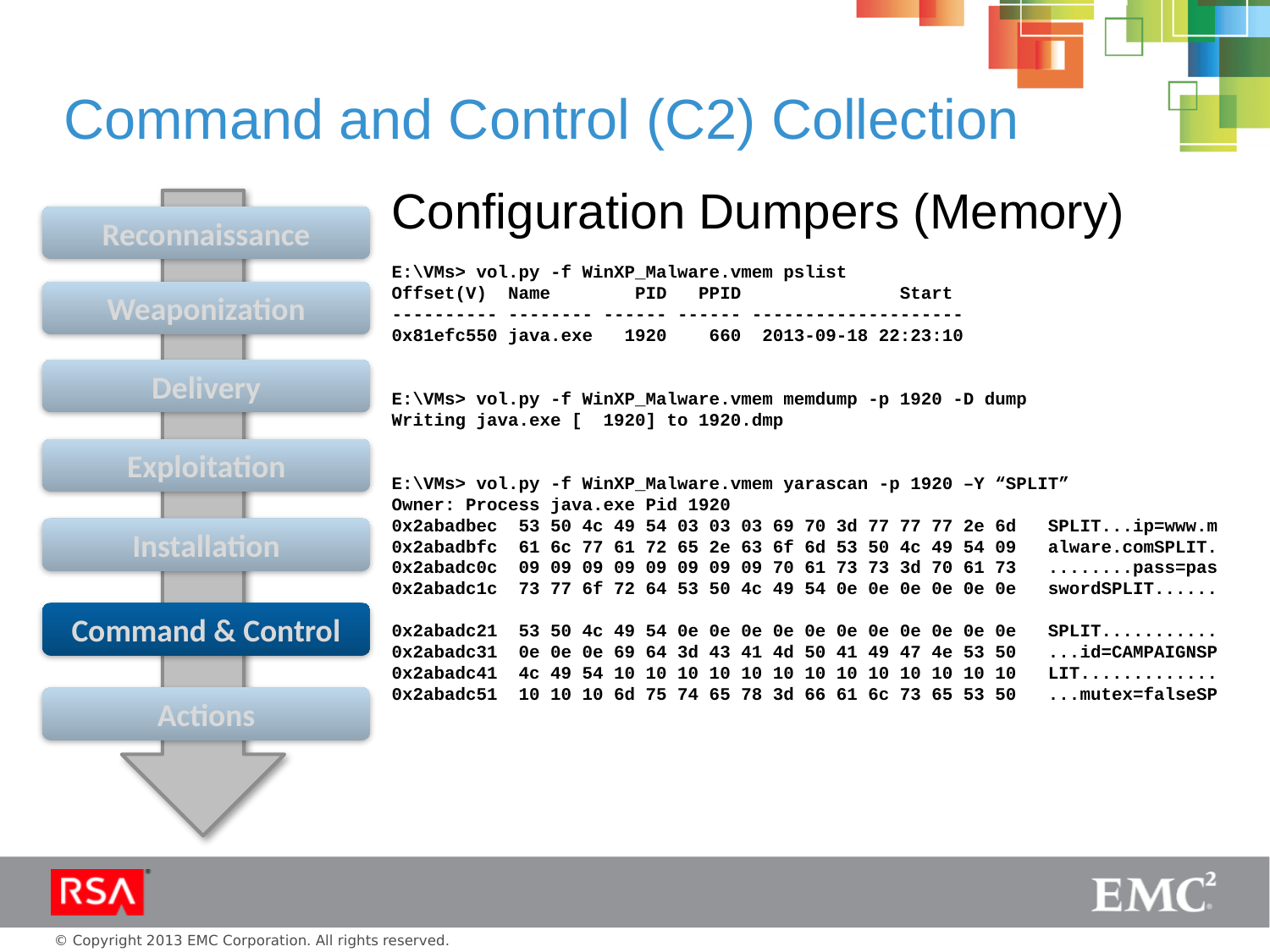

# Command and Control (C2) Collection
Configuration Dumpers (Memory)

E:\VMs> vol.py -f WinXP_Malware.vmem pslist
Offset(V)  Name        PID   PPID               Start
---------- -------- ------ ------ --------------------
0x81efc550 java.exe   1920    660  2013-09-18 22:23:10

E:\VMs> vol.py -f WinXP_Malware.vmem memdump -p 1920 -D dump
Writing java.exe [  1920] to 1920.dmp

E:\VMs> vol.py -f WinXP_Malware.vmem yarascan -p 1920 –Y “SPLIT”
Owner: Process java.exe Pid 1920
0x2abadbec  53 50 4c 49 54 03 03 03 69 70 3d 77 77 77 2e 6d   SPLIT...ip=www.m
0x2abadbfc  61 6c 77 61 72 65 2e 63 6f 6d 53 50 4c 49 54 09   alware.comSPLIT.
0x2abadc0c  09 09 09 09 09 09 09 09 70 61 73 73 3d 70 61 73   ........pass=pas
0x2abadc1c  73 77 6f 72 64 53 50 4c 49 54 0e 0e 0e 0e 0e 0e   swordSPLIT......

0x2abadc21  53 50 4c 49 54 0e 0e 0e 0e 0e 0e 0e 0e 0e 0e 0e   SPLIT...........
0x2abadc31  0e 0e 0e 69 64 3d 43 41 4d 50 41 49 47 4e 53 50   ...id=CAMPAIGNSP
0x2abadc41  4c 49 54 10 10 10 10 10 10 10 10 10 10 10 10 10   LIT.............
0x2abadc51  10 10 10 6d 75 74 65 78 3d 66 61 6c 73 65 53 50   ...mutex=falseSP
Reconnaissance
Weaponization
Delivery

Exploitation
Installation
Command & Control
Actions